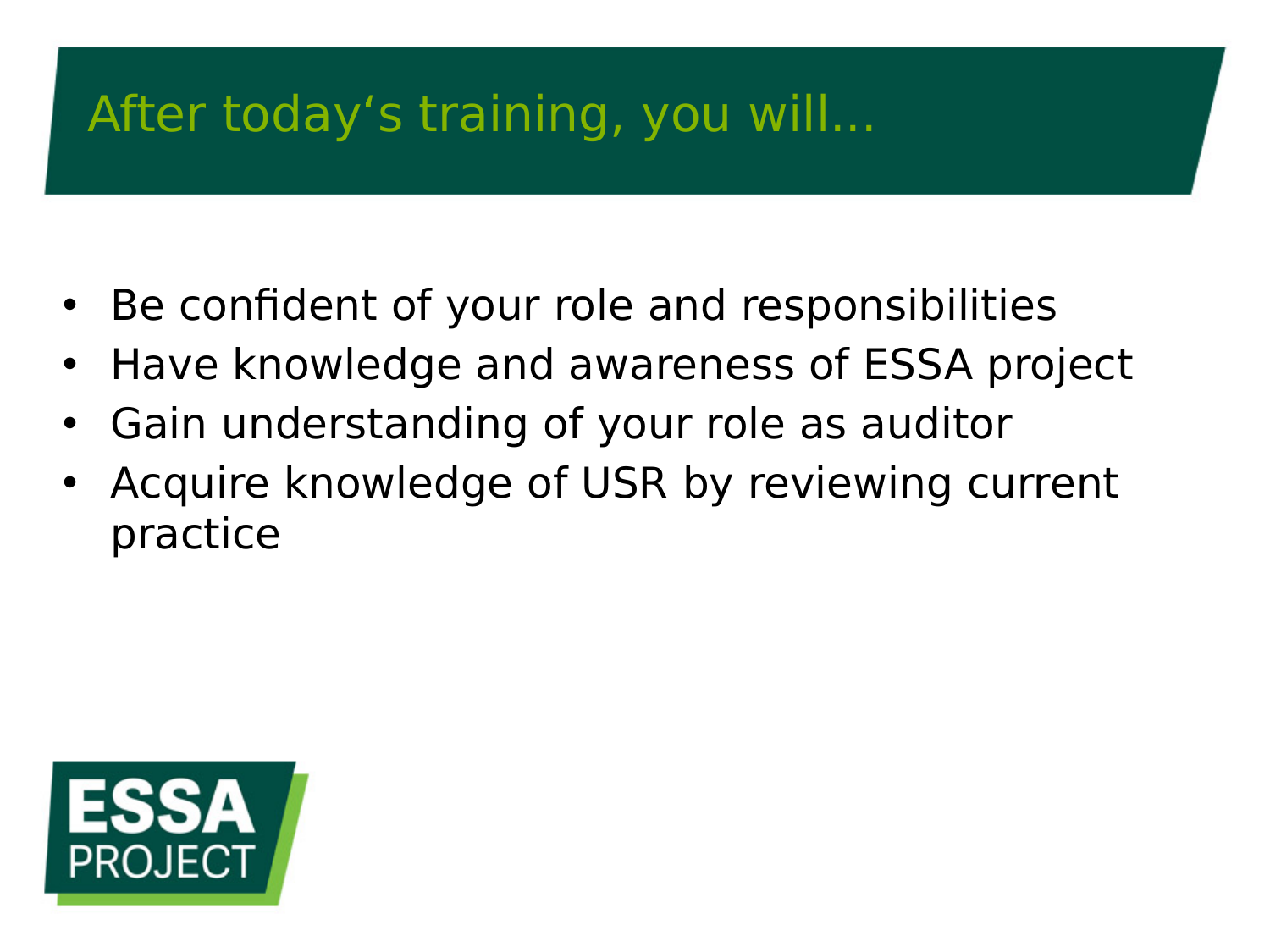

# After today‘s training, you will...
Be confident of your role and responsibilities
Have knowledge and awareness of ESSA project
Gain understanding of your role as auditor
Acquire knowledge of USR by reviewing current practice